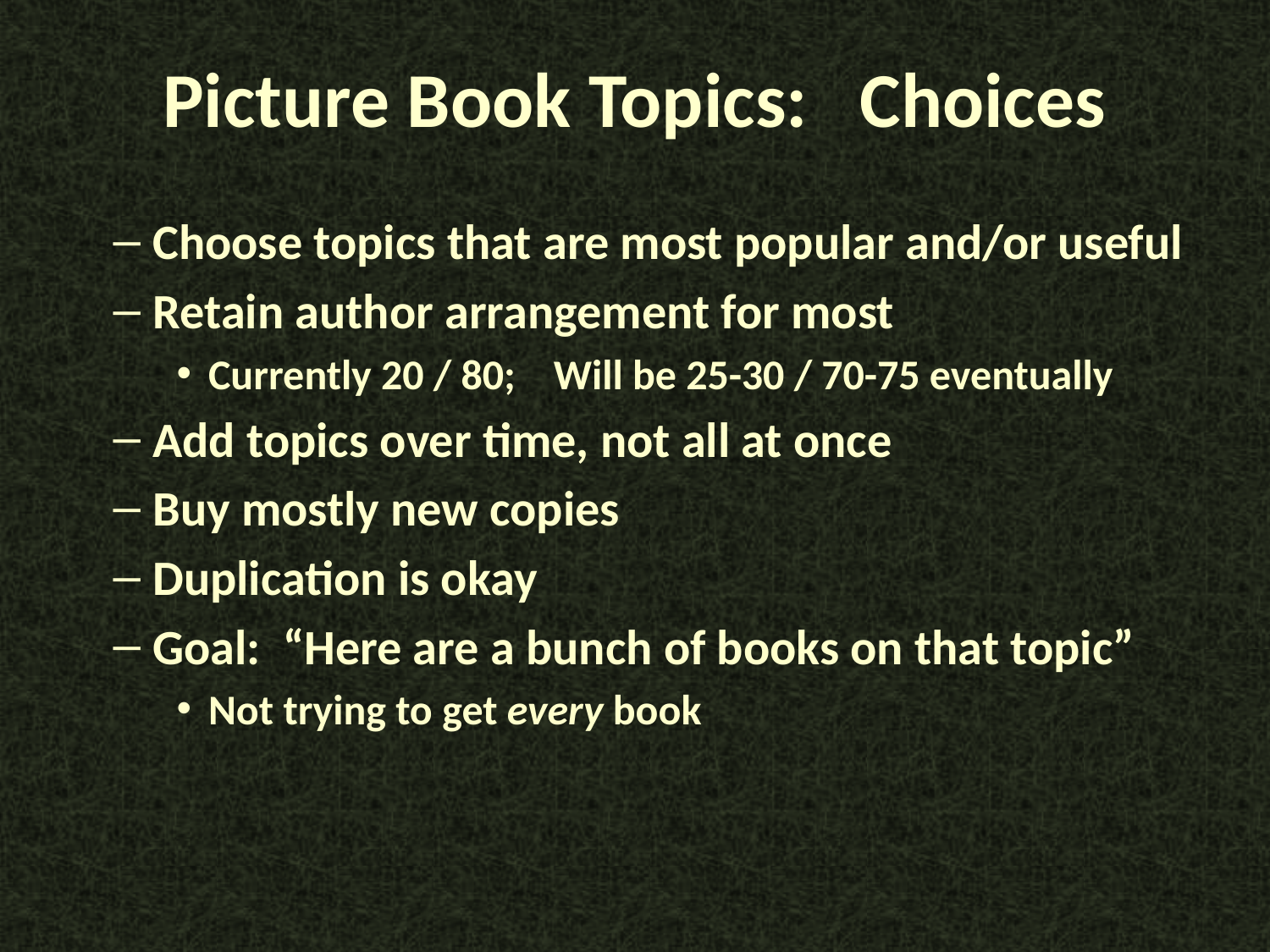

Picture Book Topics:   Choices
Choose topics that are most popular and/or useful
Retain author arrangement for most
Currently 20 / 80;    Will be 25-30 / 70-75 eventually
Add topics over time, not all at once
Buy mostly new copies
Duplication is okay
Goal:  “Here are a bunch of books on that topic”
Not trying to get every book